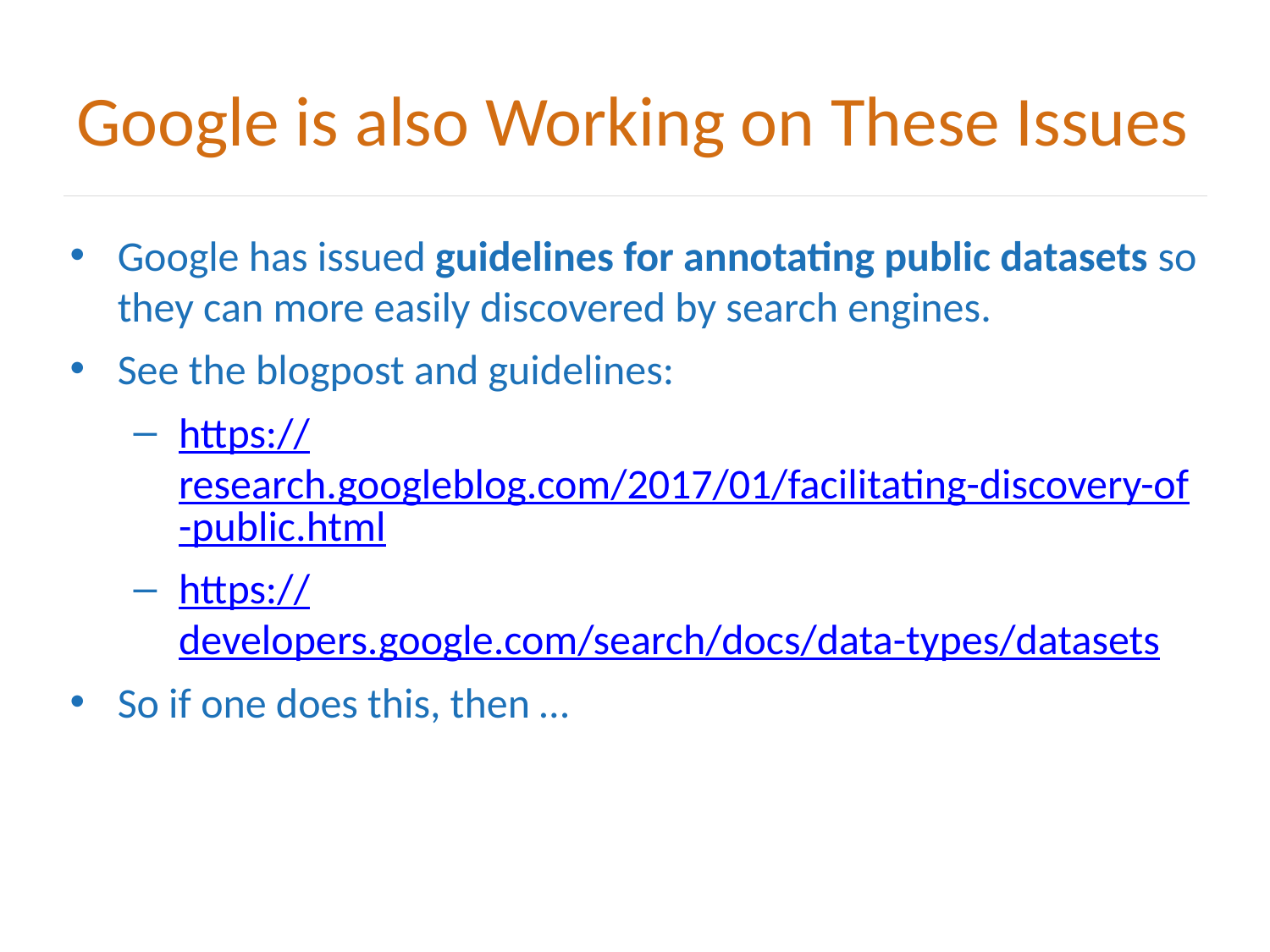

# Google is also Working on These Issues
Google has issued guidelines for annotating public datasets so they can more easily discovered by search engines.
See the blogpost and guidelines:
https://research.googleblog.com/2017/01/facilitating-discovery-of-public.html
https://developers.google.com/search/docs/data-types/datasets
So if one does this, then …